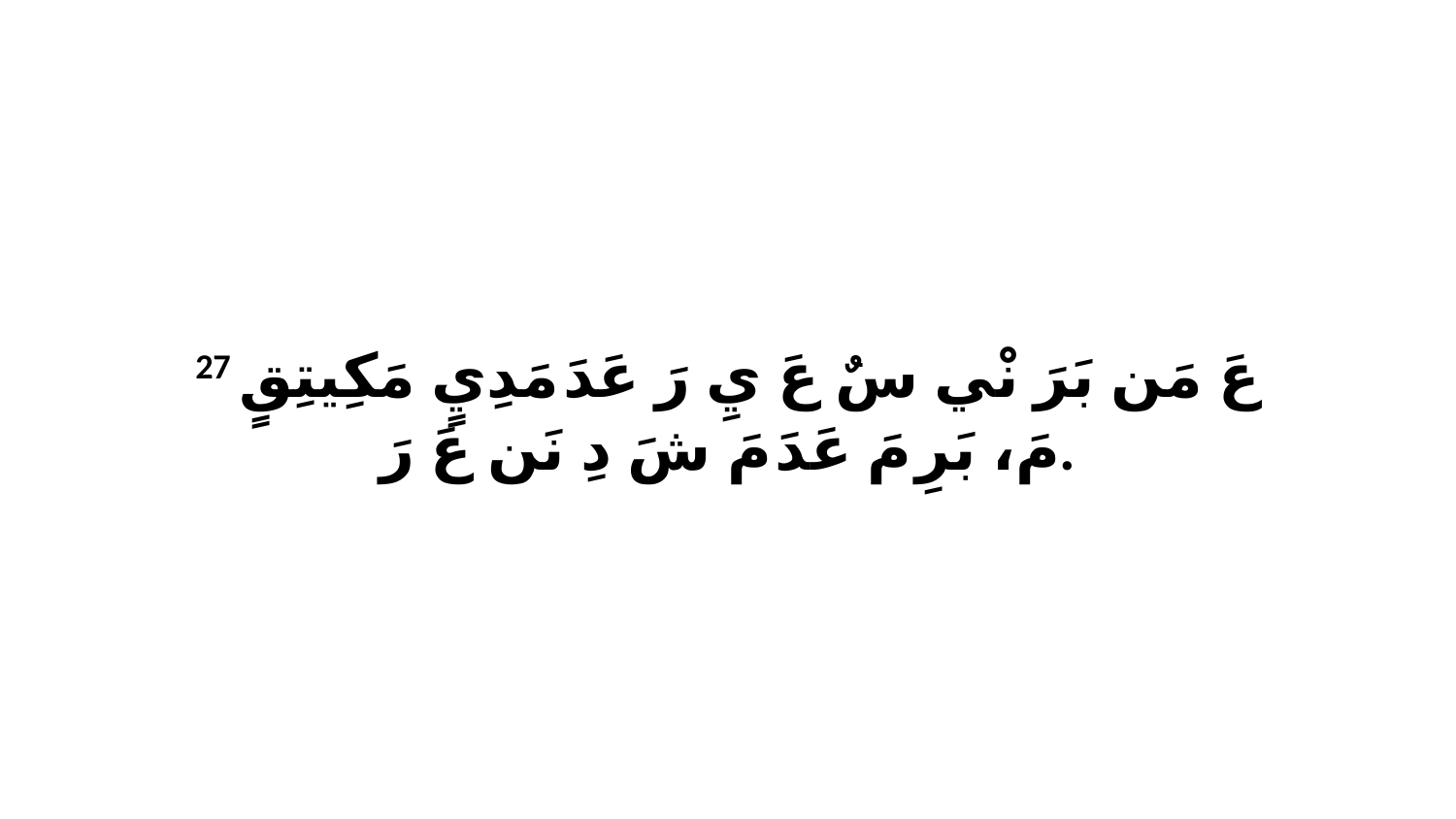

27 عَ مَن بَرَ نْي سٌ عَ يِ رَ عَدَ مَدِيٍ مَكِيتِقٍ مَ، بَرِ مَ عَدَ مَ شَ دِ نَن عَ رَ.